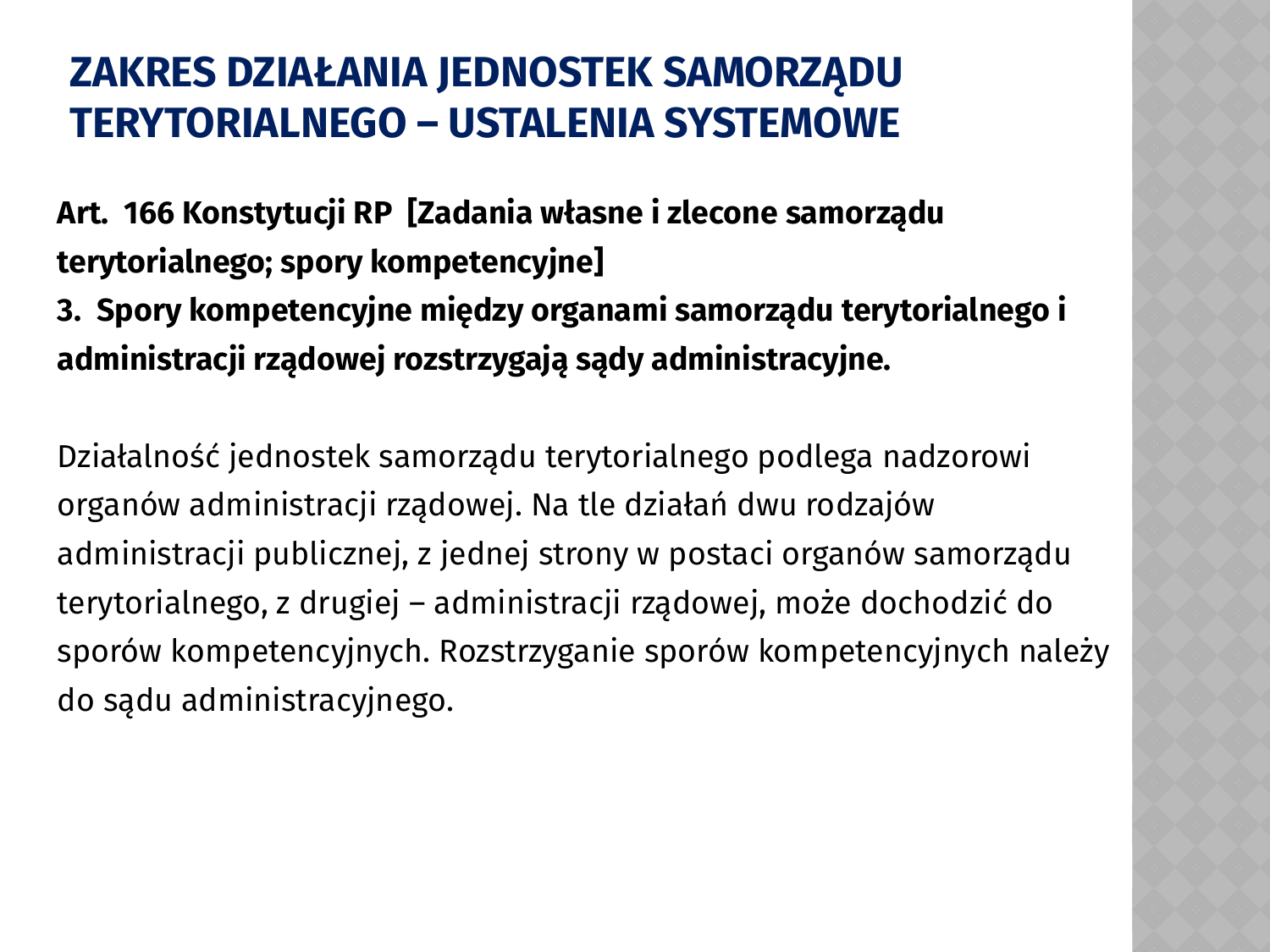

# Zakres działania jednostek samorządu terytorialnego – ustalenia systemowe
Art.  166 Konstytucji RP  [Zadania własne i zlecone samorządu
terytorialnego; spory kompetencyjne]
3.  Spory kompetencyjne między organami samorządu terytorialnego i
administracji rządowej rozstrzygają sądy administracyjne.

Działalność jednostek samorządu terytorialnego podlega nadzorowi
organów administracji rządowej. Na tle działań dwu rodzajów
administracji publicznej, z jednej strony w postaci organów samorządu
terytorialnego, z drugiej – administracji rządowej, może dochodzić do
sporów kompetencyjnych. Rozstrzyganie sporów kompetencyjnych należy
do sądu administracyjnego.